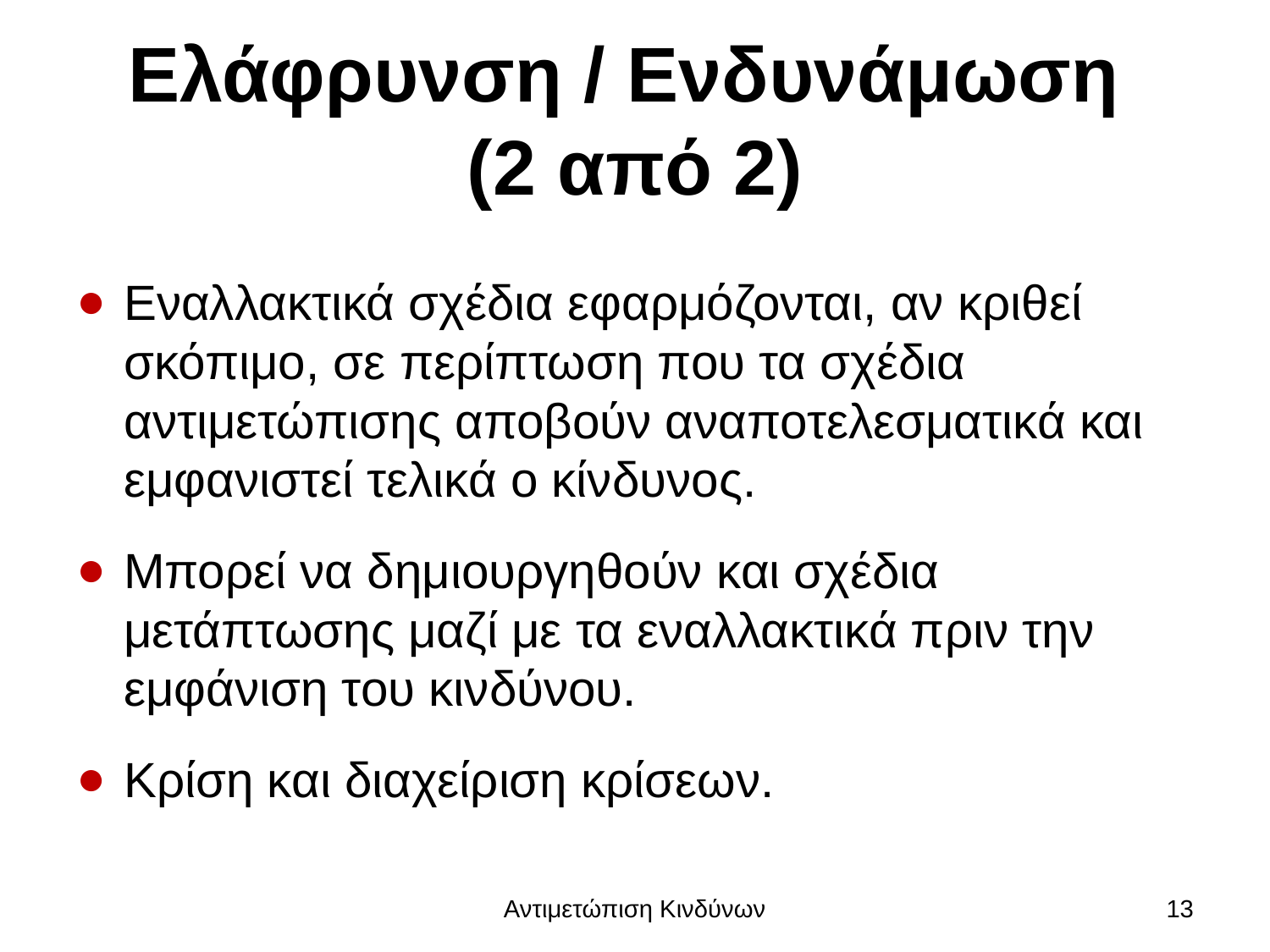

# Ελάφρυνση / Ενδυνάμωση (2 από 2)

Εναλλακτικά σχέδια εφαρμόζονται, αν κριθεί σκόπιμο, σε περίπτωση που τα σχέδια αντιμετώπισης αποβούν αναποτελεσματικά και εμφανιστεί τελικά ο κίνδυνος.
Μπορεί να δημιουργηθούν και σχέδια μετάπτωσης μαζί με τα εναλλακτικά πριν την εμφάνιση του κινδύνου.
Κρίση και διαχείριση κρίσεων.

Αντιμετώπιση Κινδύνων
13